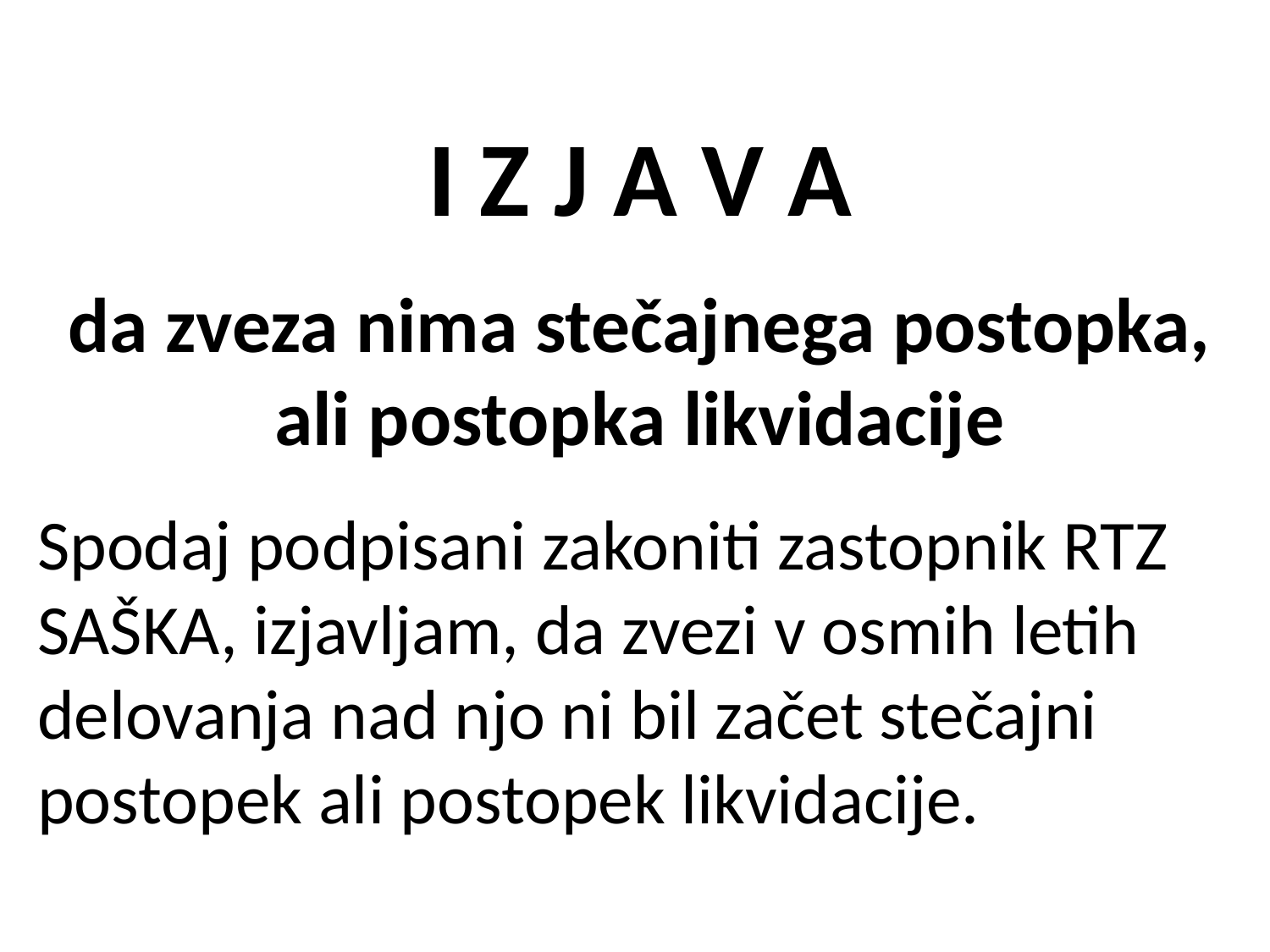

I Z J A V A

da zveza nima stečajnega postopka,
ali postopka likvidacije

Spodaj podpisani zakoniti zastopnik RTZ SAŠKA, izjavljam, da zvezi v osmih letih delovanja nad njo ni bil začet stečajni postopek ali postopek likvidacije.